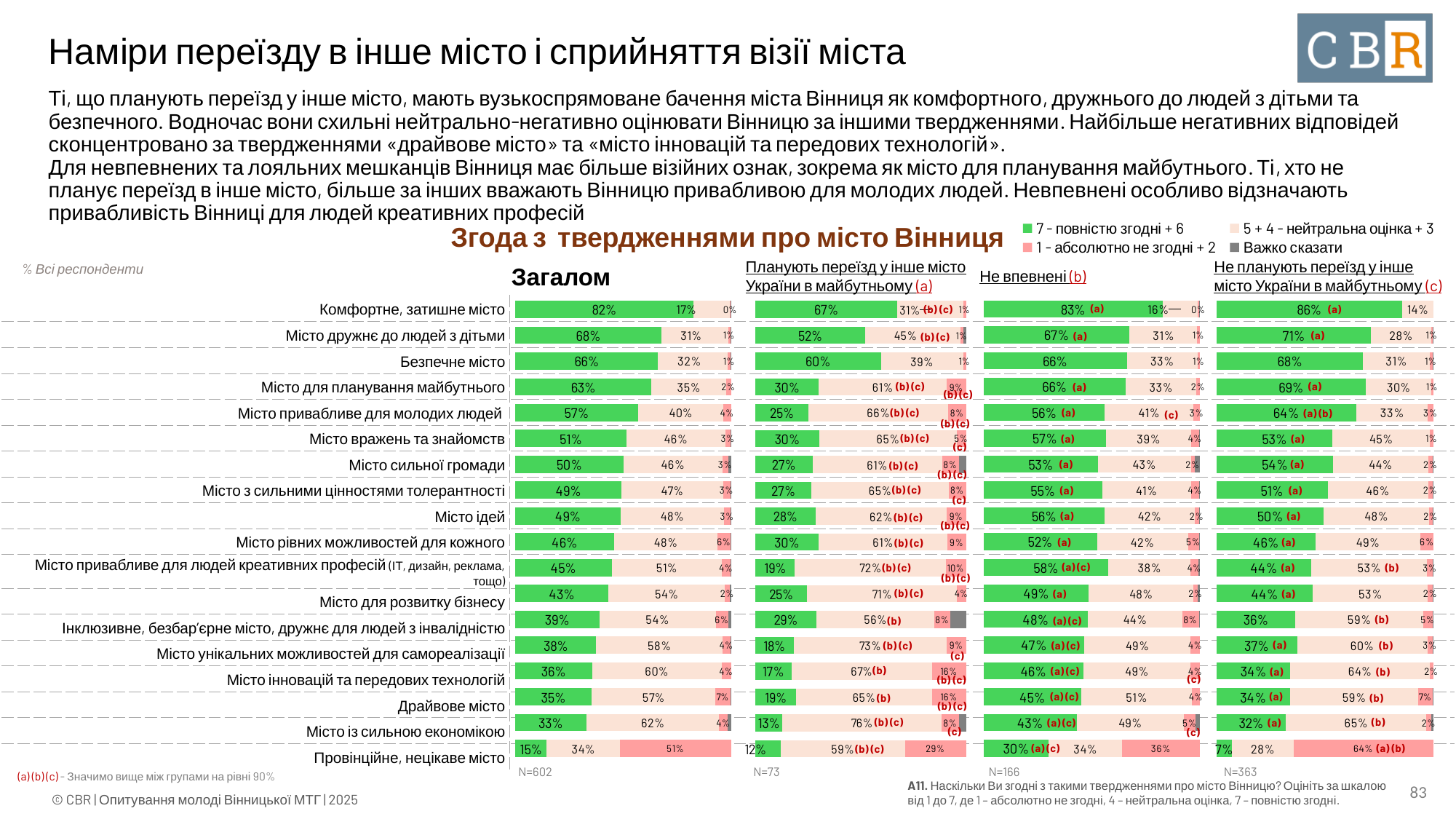

# Наміри переїзду в інше місто і сприйняття візії міста
Ті, що планують переїзд у інше місто, мають вузькоспрямоване бачення міста Вінниця як комфортного, дружнього до людей з дітьми та безпечного. Водночас вони схильні нейтрально-негативно оцінювати Вінницю за іншими твердженнями. Найбільше негативних відповідей сконцентровано за твердженнями «драйвове місто» та «місто інновацій та передових технологій».
Для невпевнених та лояльних мешканців Вінниця має більше візійних ознак, зокрема як місто для планування майбутнього. Ті, хто не планує переїзд в інше місто, більше за інших вважають Вінницю привабливою для молодих людей. Невпевнені особливо відзначають привабливість Вінниці для людей креативних професій
Згода з  твердженнями про місто Вінниця

### Chart

| Category | 7 - повністю згодні + 6 | 5 + 4 - нейтральна оцінка + 3 | 1 - абсолютно не згодні + 2 | Важко сказати |
|---|---|---|---|---|
| Комфортне, затишне місто | None | None | None | None |
| Місто дружнє до людей з дітьми | None | None | None | None |
| Безпечне місто | None | None | None | None |
| Місто для планування майбутнього | None | None | None | None |
| Місто привабливе для молодих людей  | None | None | None | None |
| Місто вражень та знайомств | None | None | None | None |
| Місто сильної громади | None | None | None | None |
| Місто з сильними цінностями толерантності | None | None | None | None |
| Місто ідей | None | None | None | None |
| Місто рівних можливостей для кожного | None | None | None | None |
| Місто привабливе для людей креативних професій (ІТ, дизайн, мода, реклама, тощо) | None | None | None | None |
| Місто для розвитку бізнесу | None | None | None | None |
| Інклюзивне, безбар’єрне місто, дружнє для людей з інвалідністю | None | None | None | None |
| Місто унікальних можливостей для самореалізації | None | None | None | None |
| Місто інновацій та передових технологій | None | None | None | None |
| Драйвове місто | None | None | None | None |
| Місто із сильною економікою | None | None | None | None |
| Провінційне, нецікаве місто | None | None | None | None |
| Загалом | Планують переїзд у інше місто України в майбутньому (a) | Не впевнені (b) | Не планують переїзд у інше місто України в майбутньому (c) |
| --- | --- | --- | --- |
% Всі респонденти

### Chart

| Category | 7 - повністю згодні + 6 | 5 + 4 - нейтральна оцінка + 3 | 1 - абсолютно не згодні + 2 | Важко сказати |
|---|---|---|---|---|
| Комфортне, затишне місто | 0.8282 | 0.1619 | 0.0047 | 0.0053 |
| Місто дружнє до людей з дітьми | 0.6743 | 0.312 | 0.0137 | None |
| Безпечне місто | 0.6618 | 0.325 | 0.0131 | None |
| Місто для планування майбутнього | 0.6559 | 0.3269 | 0.0172 | None |
| Місто привабливе для молодих людей  | 0.5602 | 0.4076 | 0.0322 | None |
| Місто вражень та знайомств | 0.5656 | 0.3933 | 0.0358 | 0.0053 |
| Місто сильної громади | 0.5275 | 0.431 | 0.0153 | 0.0262 |
| Місто з сильними цінностями толерантності | 0.5484 | 0.4084 | 0.0375 | 0.0057 |
| Місто ідей | 0.559 | 0.4154 | 0.0203 | 0.0053 |
| Місто рівних можливостей для кожного | 0.5245 | 0.4186 | 0.0516 | 0.0053 |
| Місто привабливе для людей креативних професій (ІТ, дизайн, мода, реклама, тощо) | 0.5754 | 0.3807 | 0.0355 | 0.0084 |
| Місто для розвитку бізнесу | 0.4862 | 0.4837 | 0.0186 | 0.0115 |
| Інклюзивне, безбар’єрне місто, дружнє для людей з інвалідністю | 0.4813 | 0.436 | 0.077 | 0.0057 |
| Місто унікальних можливостей для самореалізації | 0.4656 | 0.4898 | 0.0446 | None |
| Місто інновацій та передових технологій | 0.461 | 0.4945 | 0.0445 | None |
| Драйвове місто | 0.4519 | 0.5092 | 0.0389 | None |
| Місто із сильною економікою | 0.4309 | 0.4944 | 0.0536 | 0.0211 |
| Провінційне, нецікаве місто | 0.3006 | 0.3387 | 0.3607 | None |

### Chart

| Category | 7 - повністю згодні + 6 | 5 + 4 - нейтральна оцінка + 3 | 1 - абсолютно не згодні + 2 | Важко сказати |
|---|---|---|---|---|
| Комфортне, затишне місто | 0.824 | 0.1712 | 0.0032 | 0.0016 |
| Місто дружнє до людей з дітьми | 0.6771 | 0.3091 | 0.0103 | 0.0035 |
| Безпечне місто | 0.6616 | 0.3225 | 0.0134 | 0.0025 |
| Місто для планування майбутнього | 0.6298 | 0.3478 | 0.0223 | None |
| Місто привабливе для молодих людей  | 0.5684 | 0.3965 | 0.0351 | None |
| Місто вражень та знайомств | 0.514 | 0.4593 | 0.0251 | 0.0016 |
| Місто сильної громади | 0.5006 | 0.4591 | 0.0261 | 0.0142 |
| Місто з сильними цінностями толерантності | 0.4916 | 0.4709 | 0.034 | 0.0034 |
| Місто ідей | 0.4875 | 0.4807 | 0.0284 | 0.0034 |
| Місто рівних можливостей для кожного | 0.4564 | 0.4815 | 0.0605 | 0.0016 |
| Місто привабливе для людей креативних професій (ІТ, дизайн, мода, реклама, тощо) | 0.4462 | 0.5119 | 0.0381 | 0.0038 |
| Місто для розвитку бізнесу | 0.4309 | 0.54 | 0.0243 | 0.0047 |
| Інклюзивне, безбар’єрне місто, дружнє для людей з інвалідністю | 0.3895 | 0.5389 | 0.0585 | 0.0132 |
| Місто унікальних можливостей для самореалізації | 0.3754 | 0.5835 | 0.0398 | 0.0013 |
| Місто інновацій та передових технологій | 0.3552 | 0.6005 | 0.0443 | None |
| Драйвове місто | 0.3538 | 0.5739 | 0.0697 | 0.0025 |
| Місто із сильною економікою | 0.3287 | 0.6159 | 0.0394 | 0.016 |
| Провінційне, нецікаве місто | 0.146 | 0.3391 | 0.5149 | None |

### Chart

| Category | 7 - повністю згодні + 6 | 5 + 4 - нейтральна оцінка + 3 | 1 - абсолютно не згодні + 2 | Важко сказати |
|---|---|---|---|---|
| Комфортне, затишне місто | 0.8556 | 0.1444 | None | None |
| Місто дружнє до людей з дітьми | 0.7133 | 0.2758 | 0.0077 | 0.0032 |
| Безпечне місто | 0.6763 | 0.3061 | 0.0133 | 0.0044 |
| Місто для планування майбутнього | 0.6897 | 0.3009 | 0.0094 | None |
| Місто привабливе для молодих людей  | 0.6434 | 0.3311 | 0.0255 | None |
| Місто вражень та знайомств | 0.5344 | 0.4507 | 0.0149 | None |
| Місто сильної громади | 0.5379 | 0.439 | 0.0199 | 0.0032 |
| Місто з сильними цінностями толерантності | 0.5128 | 0.4626 | 0.0216 | 0.003 |
| Місто ідей | 0.4957 | 0.4827 | 0.0184 | 0.0032 |
| Місто рівних можливостей для кожного | 0.4559 | 0.4853 | 0.0588 | None |
| Місто привабливе для людей креативних професій (ІТ, дизайн, мода, реклама, тощо) | 0.4371 | 0.5343 | 0.0263 | 0.0022 |
| Місто для розвитку бізнесу | 0.4437 | 0.5309 | 0.0231 | 0.0022 |
| Інклюзивне, безбар’єрне місто, дружнє для людей з інвалідністю | 0.3645 | 0.5872 | 0.0451 | 0.0032 |
| Місто унікальних можливостей для самореалізації | 0.372 | 0.6001 | 0.0257 | 0.0022 |
| Місто інновацій та передових технологій | 0.3417 | 0.6403 | 0.018 | None |
| Драйвове місто | 0.3389 | 0.5916 | 0.0651 | 0.0044 |
| Місто із сильною економікою | 0.3206 | 0.6474 | 0.0226 | 0.0094 |
| Провінційне, нецікаве місто | 0.0722 | 0.2831 | 0.6448 | None |

### Chart

| Category | 7 - повністю згодні + 6 | 5 + 4 - нейтральна оцінка + 3 | 1 - абсолютно не згодні + 2 | Важко сказати |
|---|---|---|---|---|
| Комфортне, затишне місто | 0.6727 | 0.313 | 0.0143 | None |
| Місто дружнє до людей з дітьми | 0.5211 | 0.4515 | 0.0143 | 0.0131 |
| Безпечне місто | 0.5956 | 0.39 | 0.0143 | None |
| Місто для планування майбутнього | 0.3013 | 0.6065 | 0.0922 | None |
| Місто привабливе для молодих людей  | 0.2517 | 0.6637 | 0.0846 | None |
| Місто вражень та знайомств | 0.3034 | 0.6509 | 0.0457 | None |
| Місто сильної громади | 0.2711 | 0.6147 | 0.0787 | 0.0354 |
| Місто з сильними цінностями толерантності | 0.2656 | 0.6529 | 0.0815 | None |
| Місто ідей | 0.285 | 0.6232 | 0.0918 | None |
| Місто рівних можливостей для кожного | 0.3007 | 0.61 | 0.0893 | None |
| Місто привабливе для людей креативних професій (ІТ, дизайн, мода, реклама, тощо) | 0.1879 | 0.7152 | 0.0969 | None |
| Місто для розвитку бізнесу | 0.2458 | 0.7112 | 0.043 | None |
| Інклюзивне, безбар’єрне місто, дружнє для людей з інвалідністю | 0.289 | 0.5602 | 0.0757 | 0.0752 |
| Місто унікальних можливостей для самореалізації | 0.1819 | 0.726 | 0.0922 | None |
| Місто інновацій та передових технологій | 0.1708 | 0.6678 | 0.1614 | None |
| Драйвове місто | 0.1934 | 0.645 | 0.1616 | None |
| Місто із сильною економікою | 0.1283 | 0.7565 | 0.0814 | 0.0339 |
| Провінційне, нецікаве місто | 0.1192 | 0.5908 | 0.29 | None |
| Комфортне, затишне місто |  |
| --- | --- |
| Місто дружнє до людей з дітьми |  |
| Безпечне місто |  |
| Місто для планування майбутнього |  |
| Місто привабливе для молодих людей |  |
| Місто вражень та знайомств |  |
| Місто сильної громади |  |
| Місто з сильними цінностями толерантності |  |
| Місто ідей |  |
| Місто рівних можливостей для кожного |  |
| Місто привабливе для людей креативних професій (ІТ, дизайн, реклама, тощо) |  |
| Місто для розвитку бізнесу |  |
| Інклюзивне, безбар’єрне місто, дружнє для людей з інвалідністю |  |
| Місто унікальних можливостей для самореалізації |  |
| Місто інновацій та передових технологій |  |
| Драйвове місто |  |
| Місто із сильною економікою |  |
| Провінційне, нецікаве місто |  |
(a)
(b) (c)
(a)
(a)
(a)
(b) (c)
(b) (c)
(a)
(a)
(b) (c)
(a)
(b) (c)
(a) (b)
(c)
(b) (c)
(b) (c)
(a)
(a)
(c)
(a)
(a)
(b) (c)
(b) (c)
(b) (c)
(a)
(a)
(c)
(a)
(a)
(b) (c)
(b) (c)
(a)
(a)
(b) (c)
(a) (c)
(a)
(b)
(b) (c)
(b) (c)
(b) (c)
(a)
(a)
(b)
(a) (c)
(b)
(a)
(b)
(b) (c)
(a) (c)
(c)
(b)
(a) (c)
(a)
(b)
(c)
(b) (c)
(a) (c)
(a)
(b)
(b)
(b) (c)
(b)
(b) (c)
(a) (c)
(a)
(c)
(c)
(a) (b)
(a) (c)
(b) (c)
| N=602 | N=73 | N=166 | N=363 |
| --- | --- | --- | --- |
(a) (b) (c) - Значимо вище між групами на рівні 90%
A11. Наскільки Ви згодні з такими твердженнями про місто Вінницю? Оцініть за шкалою від 1 до 7, де 1 – абсолютно не згодні, 4 – нейтральна оцінка, 7 – повністю згодні.
83